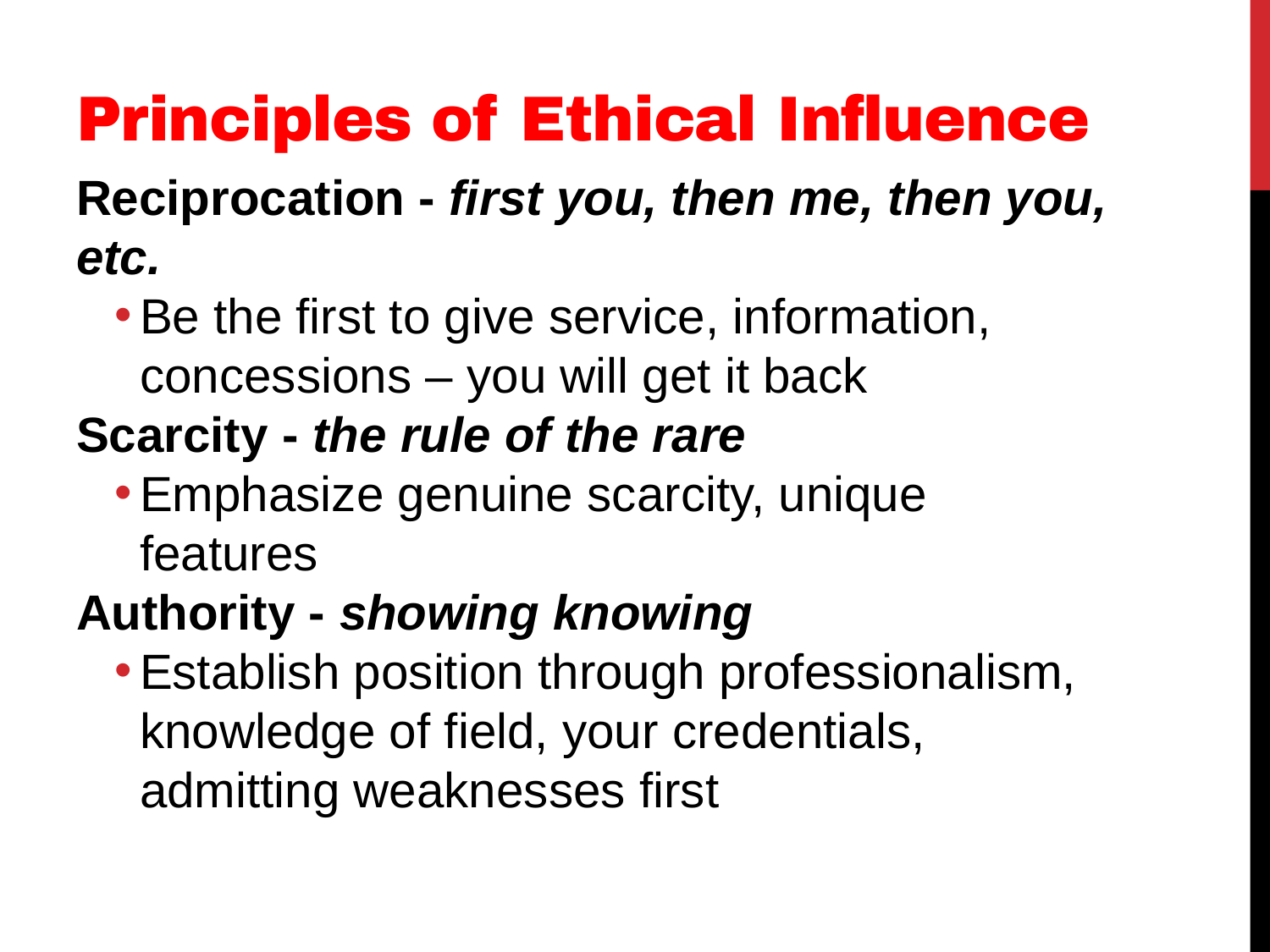

# Principles of Ethical Influence
Reciprocation - first you, then me, then you, etc.
Be the first to give service, information, concessions – you will get it back
Scarcity - the rule of the rare
Emphasize genuine scarcity, unique features
Authority - showing knowing
Establish position through professionalism,  knowledge of field, your credentials, admitting weaknesses first